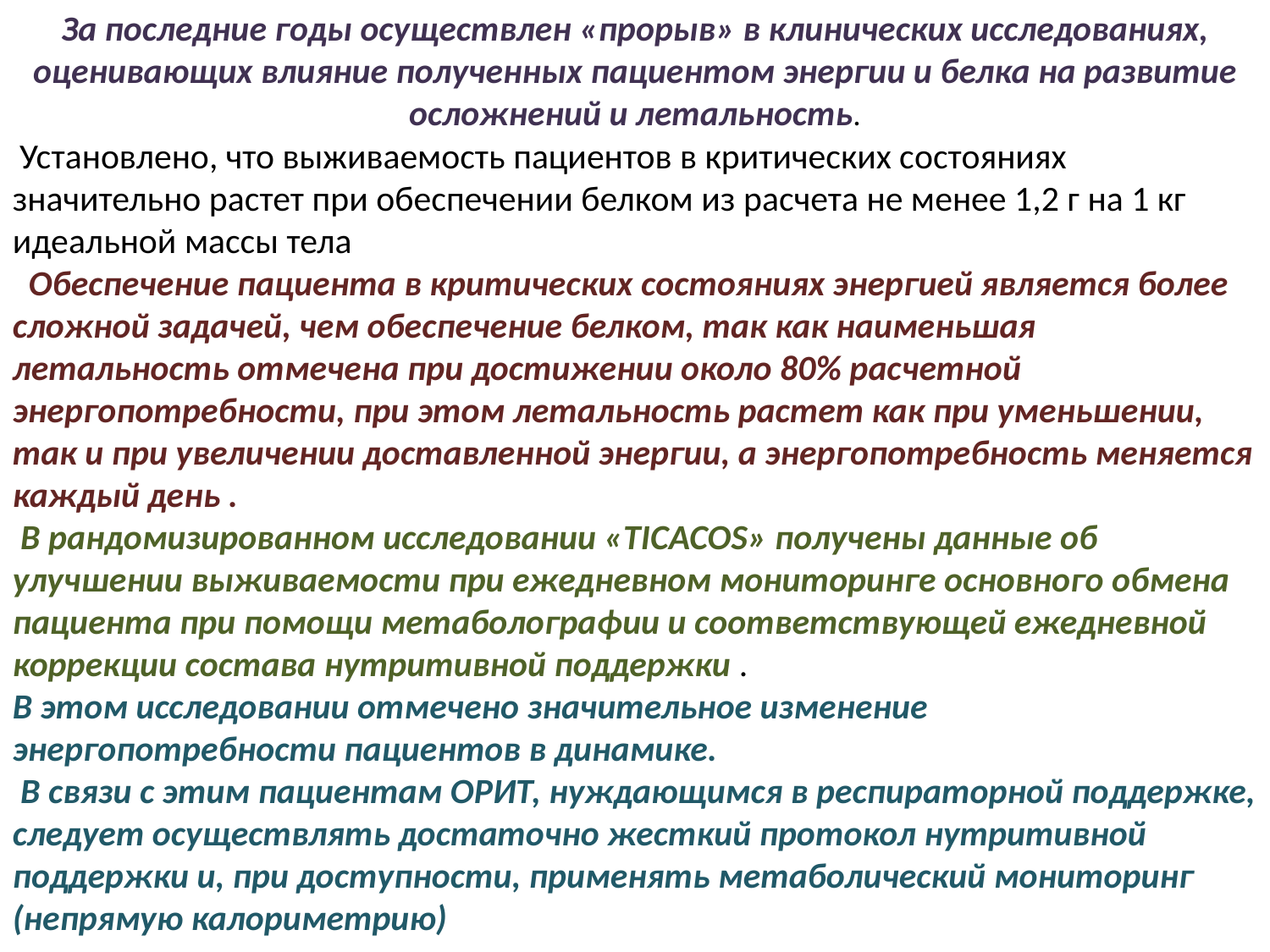

За последние годы осуществлен «прорыв» в клинических исследованиях, оценивающих влияние полученных пациентом энергии и белка на развитие осложнений и летальность.
 Установлено, что выживаемость пациентов в критических состояниях значительно растет при обеспечении белком из расчета не менее 1,2 г на 1 кг идеальной массы тела
  Обеспечение пациента в критических состояниях энергией является более сложной задачей, чем обеспечение белком, так как наименьшая летальность отмечена при достижении около 80% расчетной энергопотребности, при этом летальность растет как при уменьшении, так и при увеличении доставленной энергии, а энергопотребность меняется каждый день .
 В рандомизированном исследовании «TICACOS» получены данные об улучшении выживаемости при ежедневном мониторинге основного обмена пациента при помощи метаболографии и соответствующей ежедневной коррекции состава нутритивной поддержки .
В этом исследовании отмечено значительное изменение энергопотребности пациентов в динамике.
 В связи с этим пациентам ОРИТ, нуждающимся в респираторной поддержке, следует осуществлять достаточно жесткий протокол нутритивной поддержки и, при доступности, применять метаболический мониторинг (непрямую калориметрию)